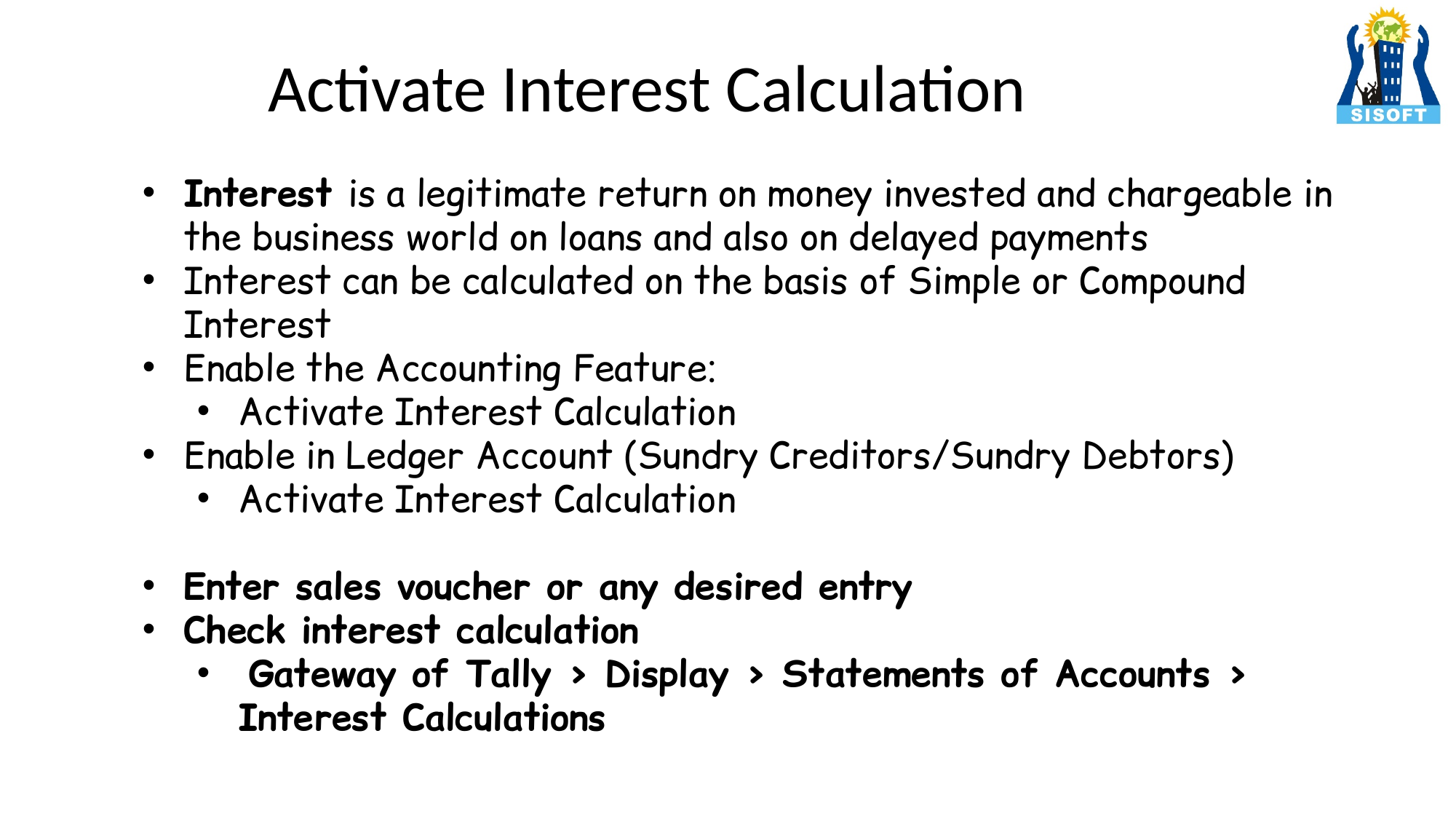

# Activate Interest Calculation
Interest is a legitimate return on money invested and chargeable in the business world on loans and also on delayed payments
Interest can be calculated on the basis of Simple or Compound Interest
Enable the Accounting Feature:
Activate Interest Calculation
Enable in Ledger Account (Sundry Creditors/Sundry Debtors)
Activate Interest Calculation

Enter sales voucher or any desired entry
Check interest calculation
 Gateway of Tally > Display > Statements of Accounts > Interest Calculations